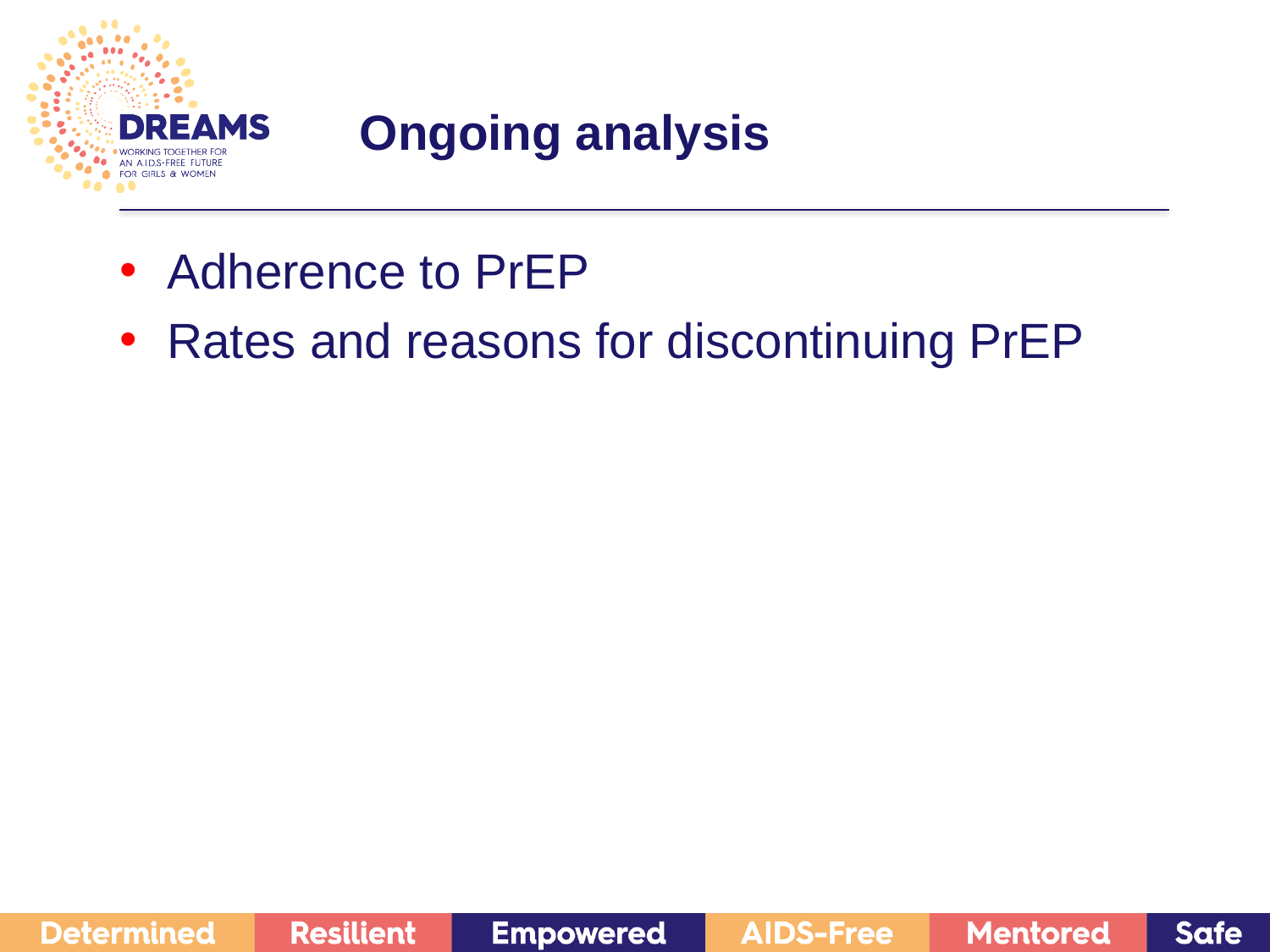

# Ongoing analysis
Adherence to PrEP
Rates and reasons for discontinuing PrEP